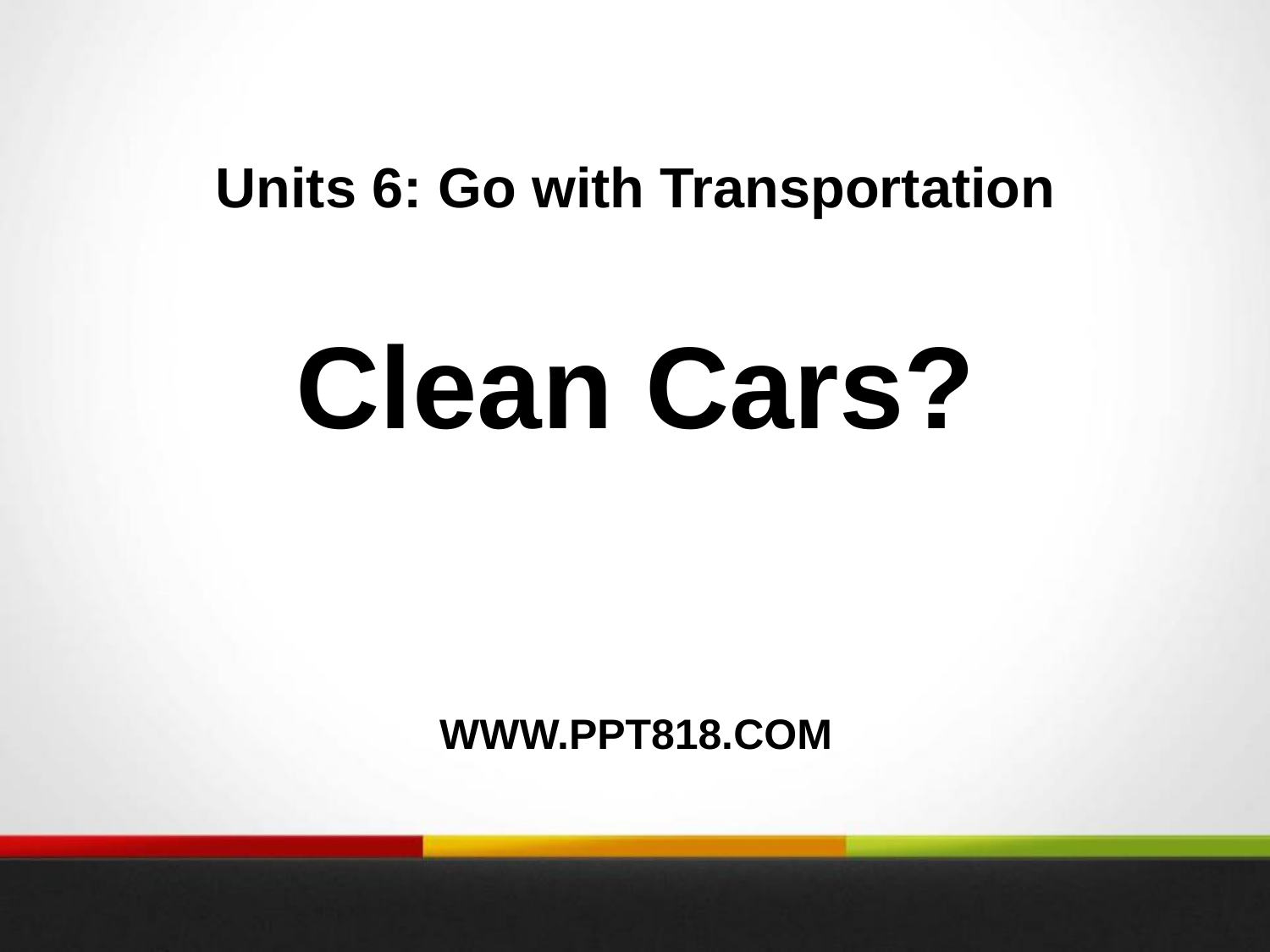

Units 6: Go with Transportation
Clean Cars?
WWW.PPT818.COM